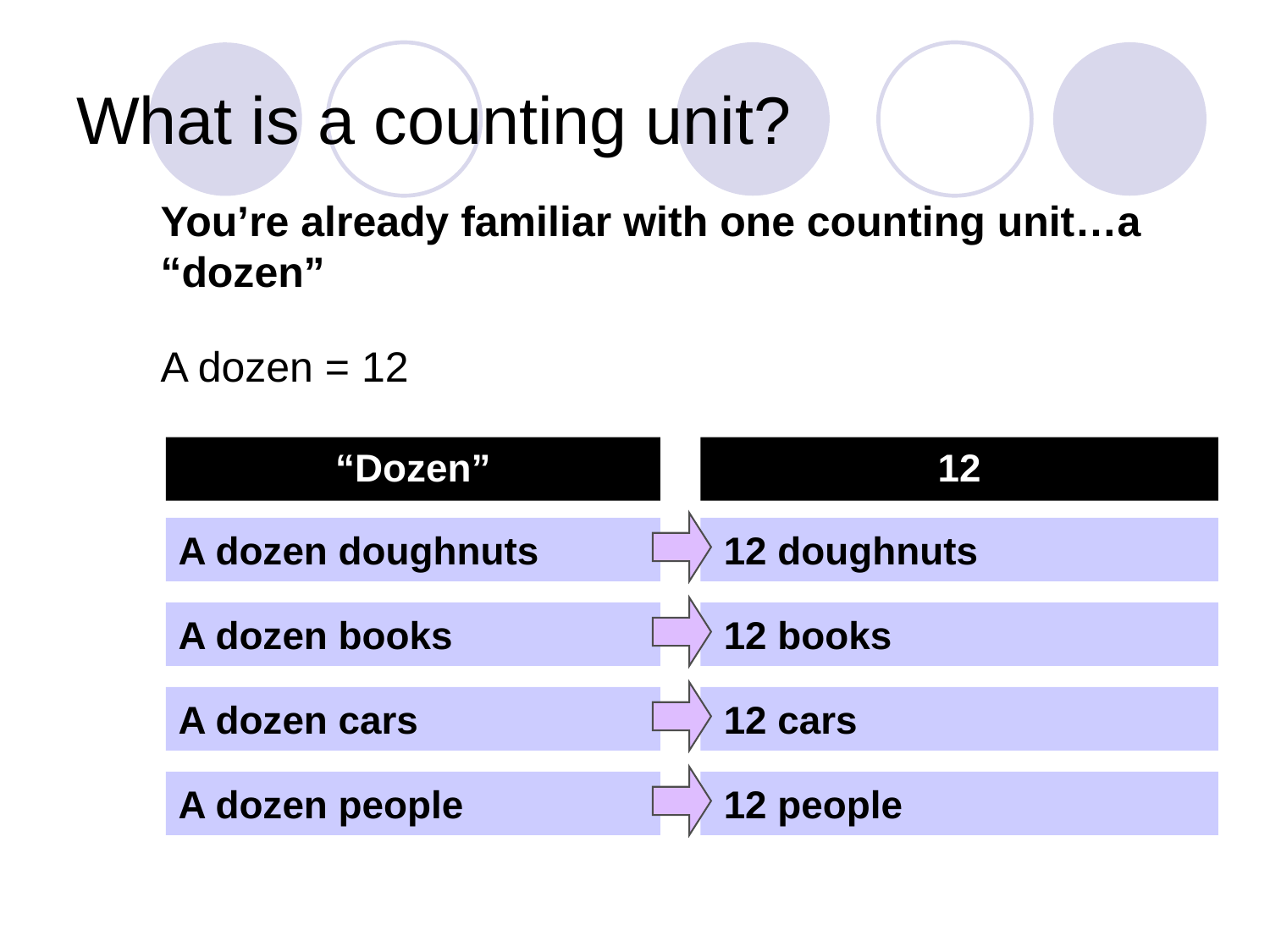

# What is a counting unit?
You’re already familiar with one counting unit…a “dozen”
A dozen = 12
“Dozen”
12

A dozen doughnuts
 12 doughnuts

A dozen books
 12 books

A dozen cars
 12 cars

A dozen people
 12 people